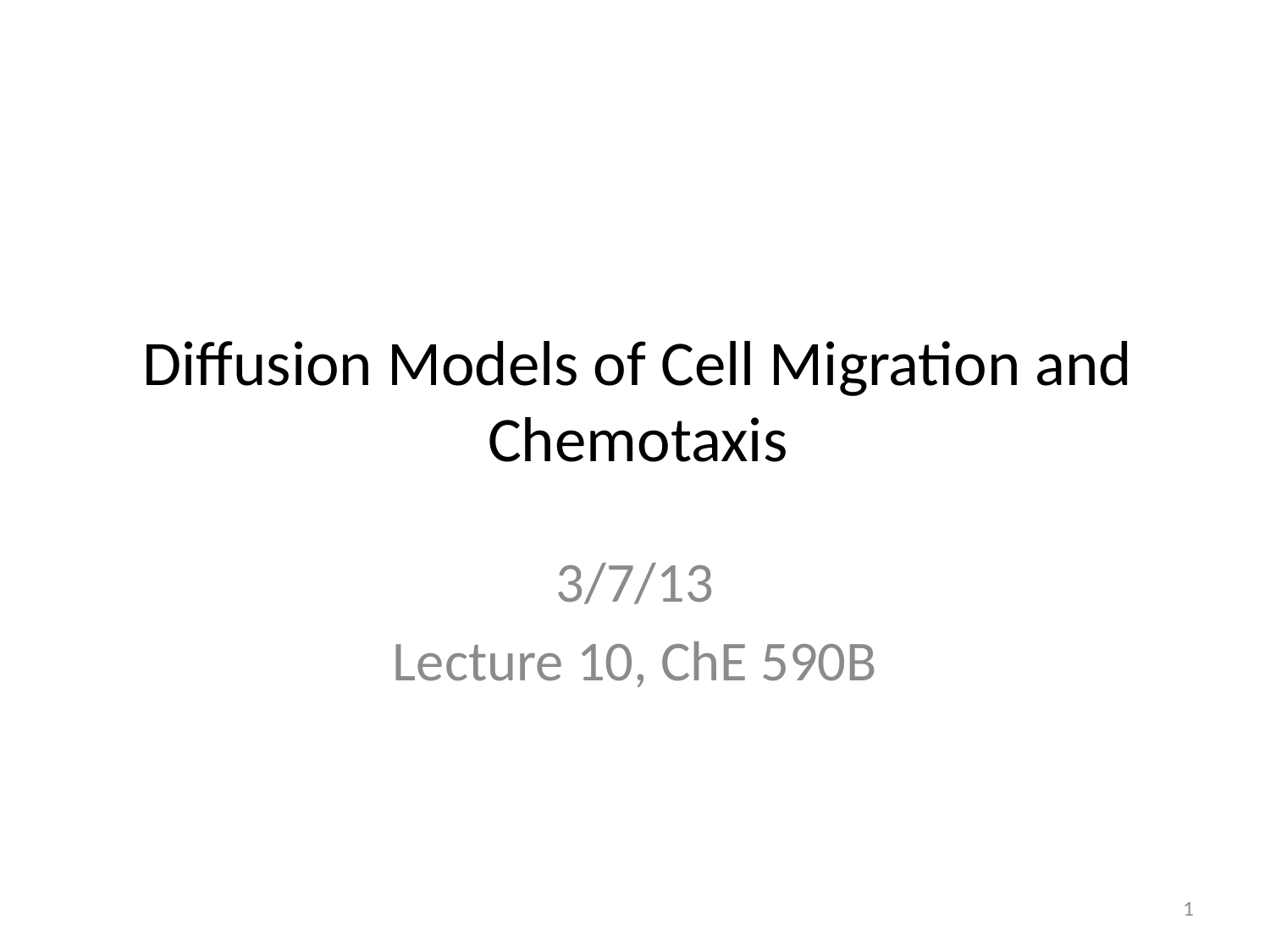

# Diffusion Models of Cell Migration and Chemotaxis
3/7/13
Lecture 10, ChE 590B
1